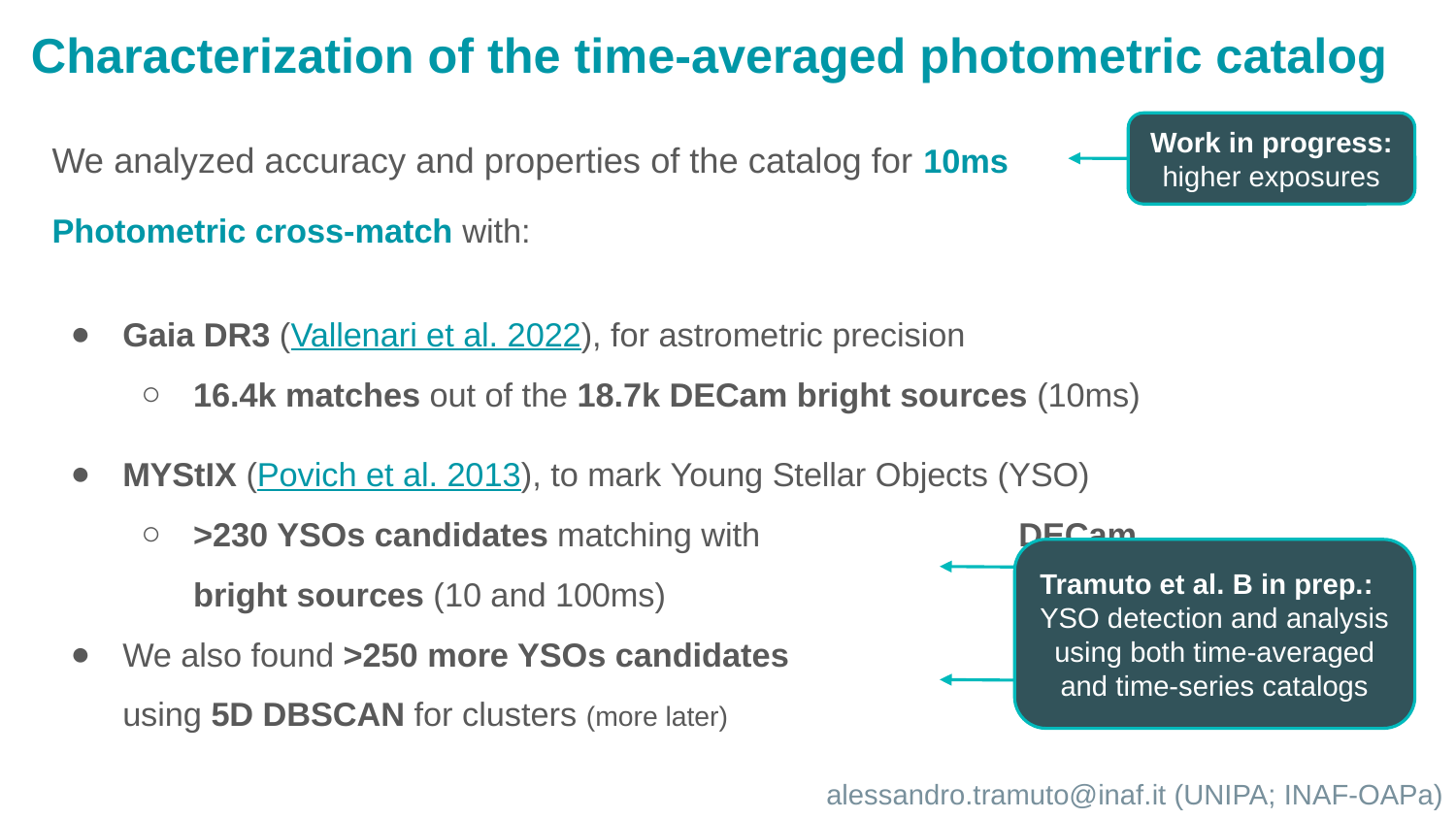

# Characterization of the time-averaged photometric catalog
Work in progress: higher exposures
We analyzed accuracy and properties of the catalog for 10ms
Photometric cross-match with:
Gaia DR3 (Vallenari et al. 2022), for astrometric precision
16.4k matches out of the 18.7k DECam bright sources (10ms)
MYStIX (Povich et al. 2013), to mark Young Stellar Objects (YSO)
>230 YSOs candidates matching with                            DECam bright sources (10 and 100ms)
We also found >250 more YSOs candidates                                  using 5D DBSCAN for clusters (more later)
Tramuto et al. B in prep.:
YSO detection and analysis using both time-averaged and time-series catalogs
alessandro.tramuto@inaf.it (UNIPA; INAF-OAPa)